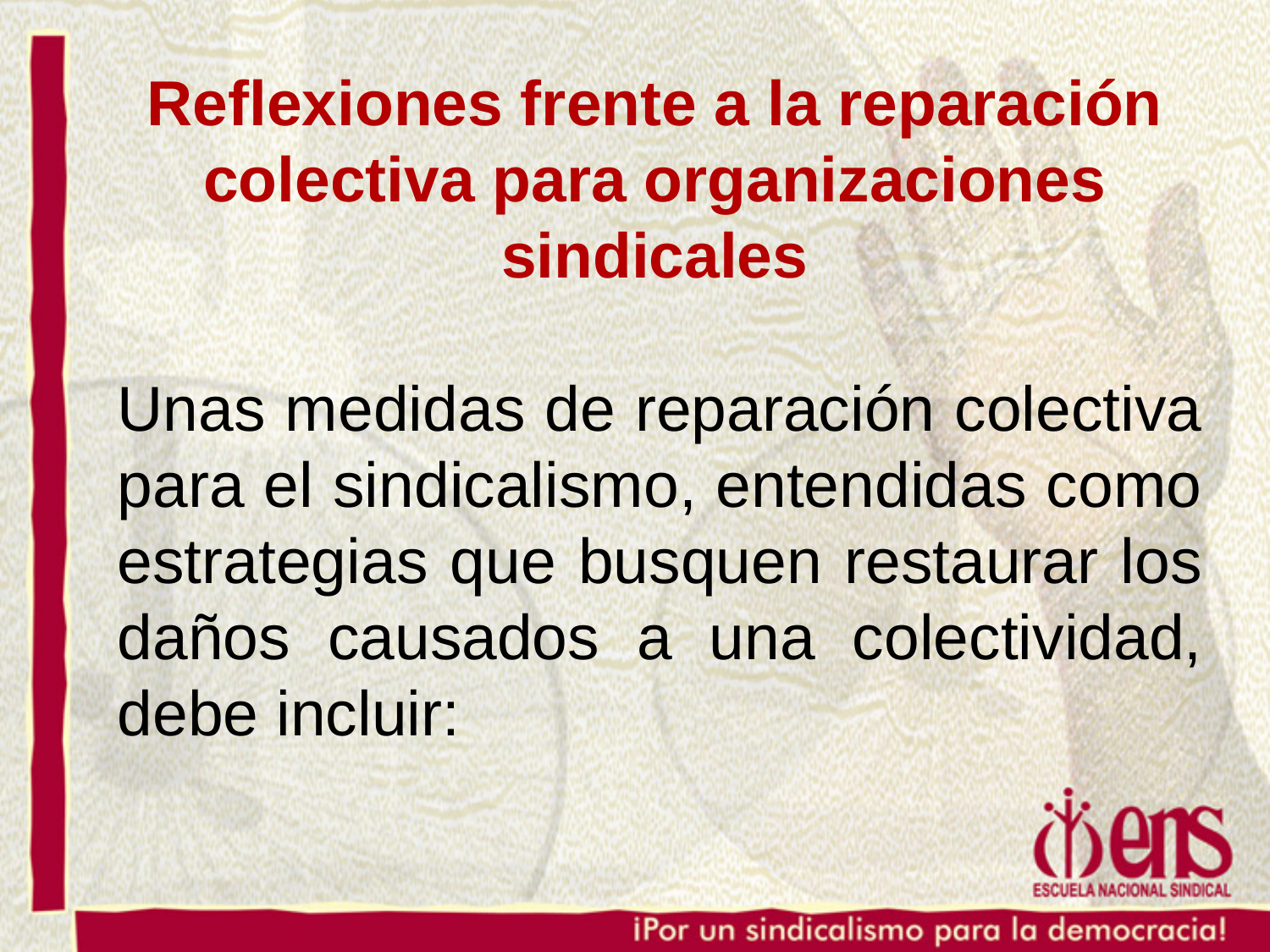

Reflexiones frente a la reparación colectiva para organizaciones sindicales
Unas medidas de reparación colectiva para el sindicalismo, entendidas como estrategias que busquen restaurar los daños causados a una colectividad, debe incluir: